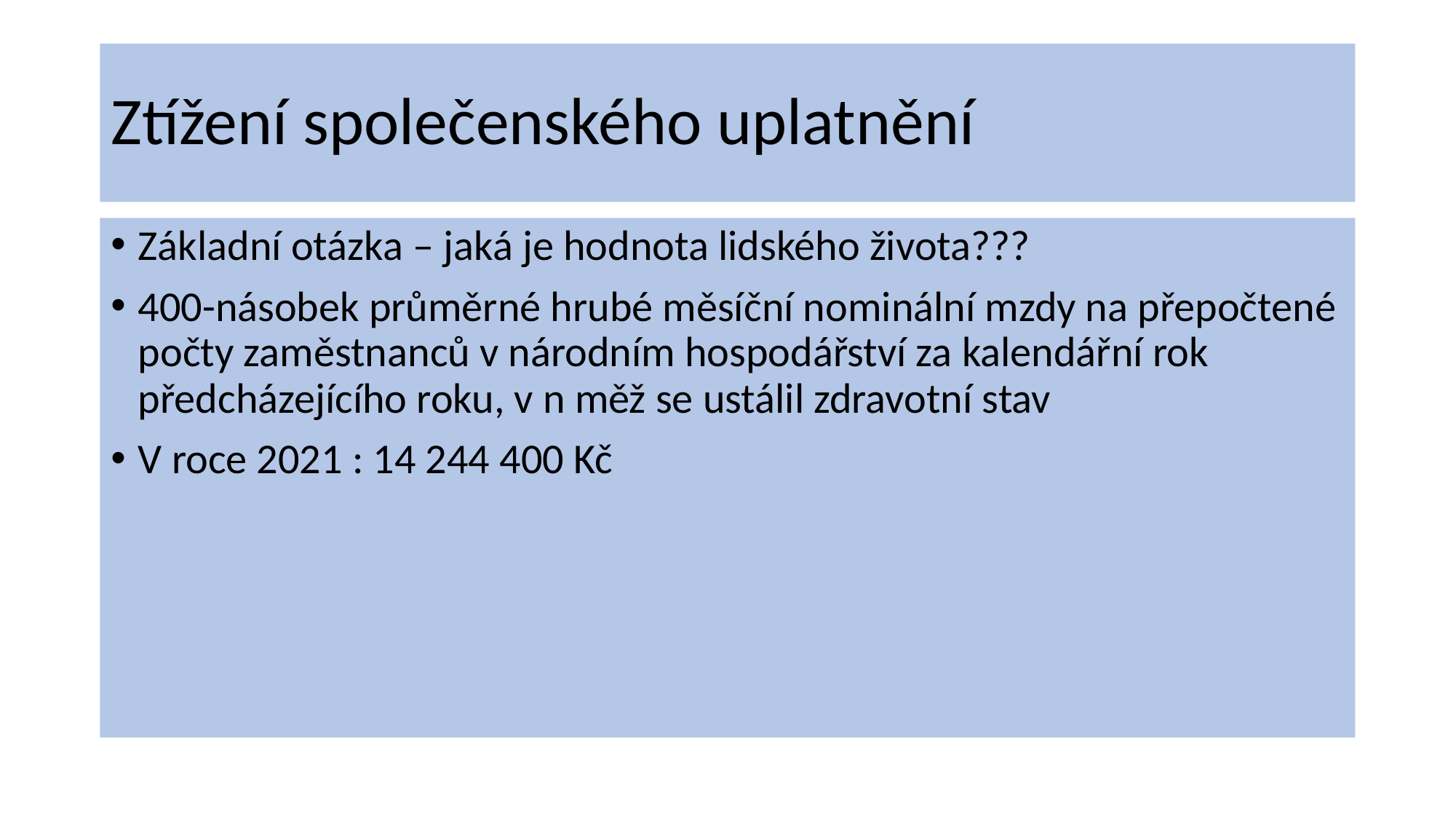

# Ztížení společenského uplatnění
Základní otázka – jaká je hodnota lidského života???
400-násobek průměrné hrubé měsíční nominální mzdy na přepočtené počty zaměstnanců v národním hospodářství za kalendářní rok předcházejícího roku, v n měž se ustálil zdravotní stav
V roce 2021 : 14 244 400 Kč